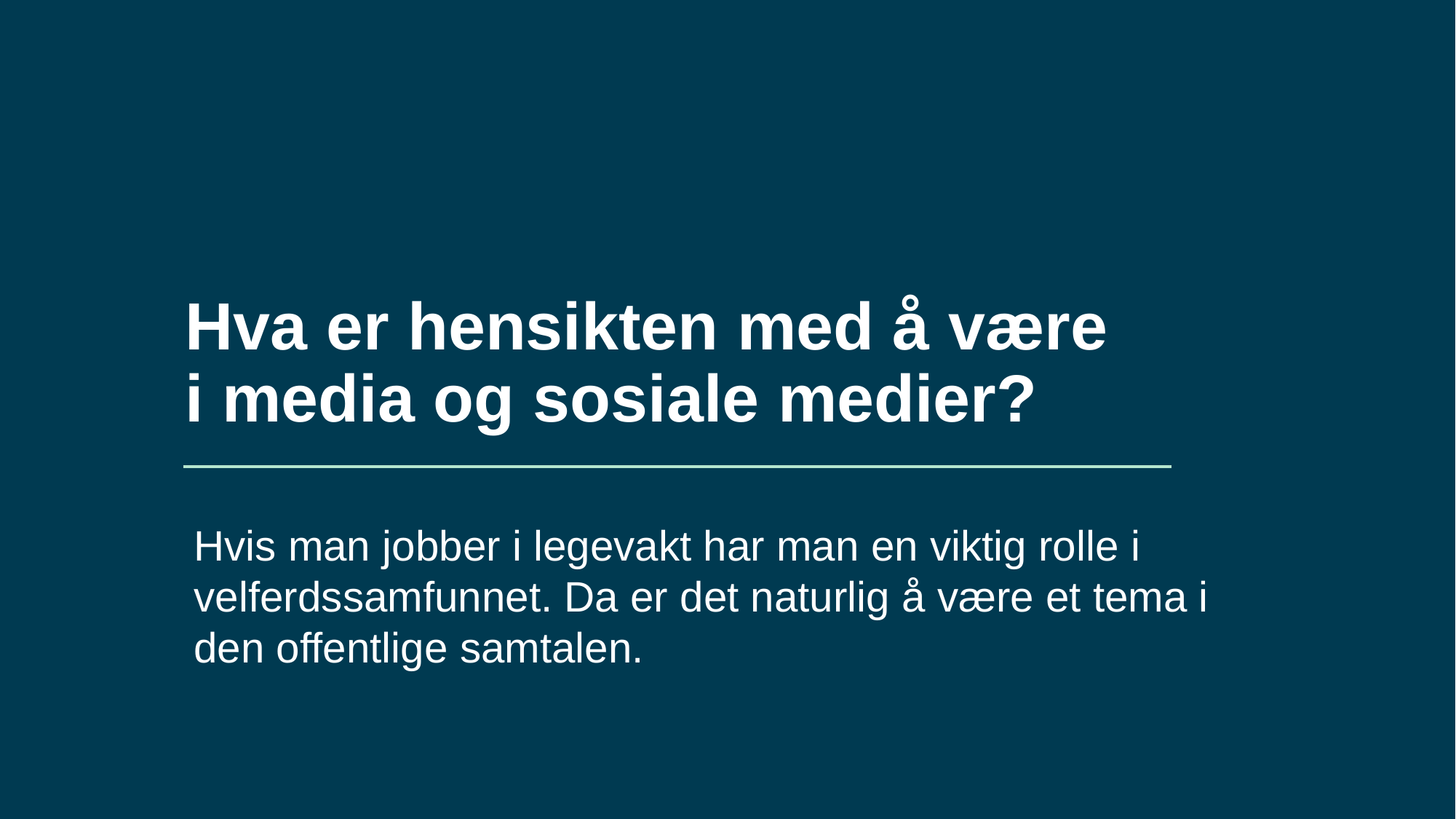

Hva er hensikten med å være
i media og sosiale medier?
Hvis man jobber i legevakt har man en viktig rolle i velferdssamfunnet. Da er det naturlig å være et tema i den offentlige samtalen.